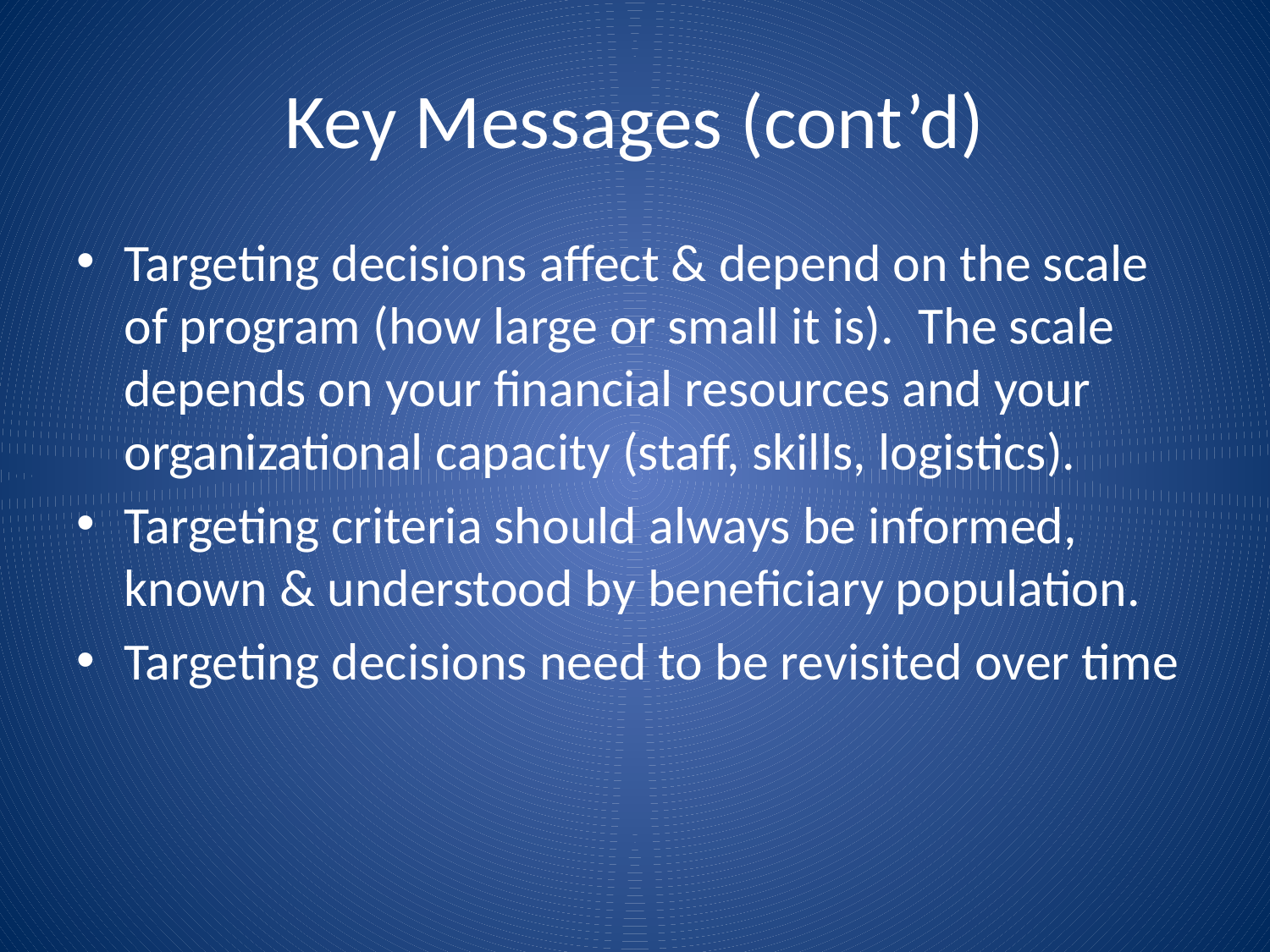

# Key Messages (cont’d)
Targeting decisions affect & depend on the scale of program (how large or small it is).  The scale depends on your financial resources and your organizational capacity (staff, skills, logistics).
Targeting criteria should always be informed, known & understood by beneficiary population.
Targeting decisions need to be revisited over time